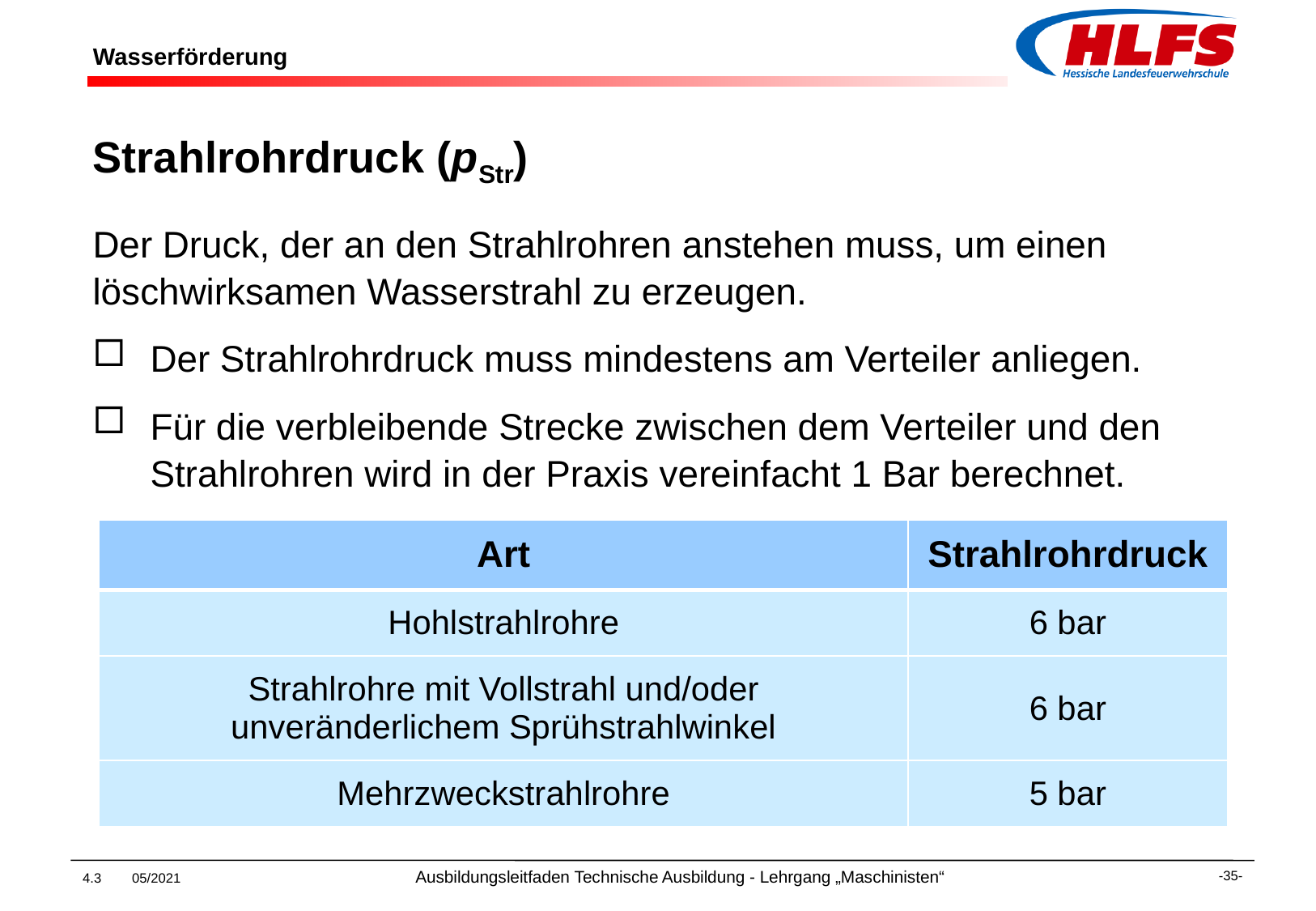

# Wasserförderung
Strahlrohrdruck (pStr)
Der Druck, der an den Strahlrohren anstehen muss, um einen löschwirksamen Wasserstrahl zu erzeugen.
Der Strahlrohrdruck muss mindestens am Verteiler anliegen.
Für die verbleibende Strecke zwischen dem Verteiler und den Strahlrohren wird in der Praxis vereinfacht 1 Bar berechnet.
| Art | Strahlrohrdruck |
| --- | --- |
| Hohlstrahlrohre | 6 bar |
| Strahlrohre mit Vollstrahl und/oder unveränderlichem Sprühstrahlwinkel | 6 bar |
| Mehrzweckstrahlrohre | 5 bar |
4.3        05/2021                                                             Ausbildungsleitfaden Technische Ausbildung - Lehrgang „Maschinisten“
-35-